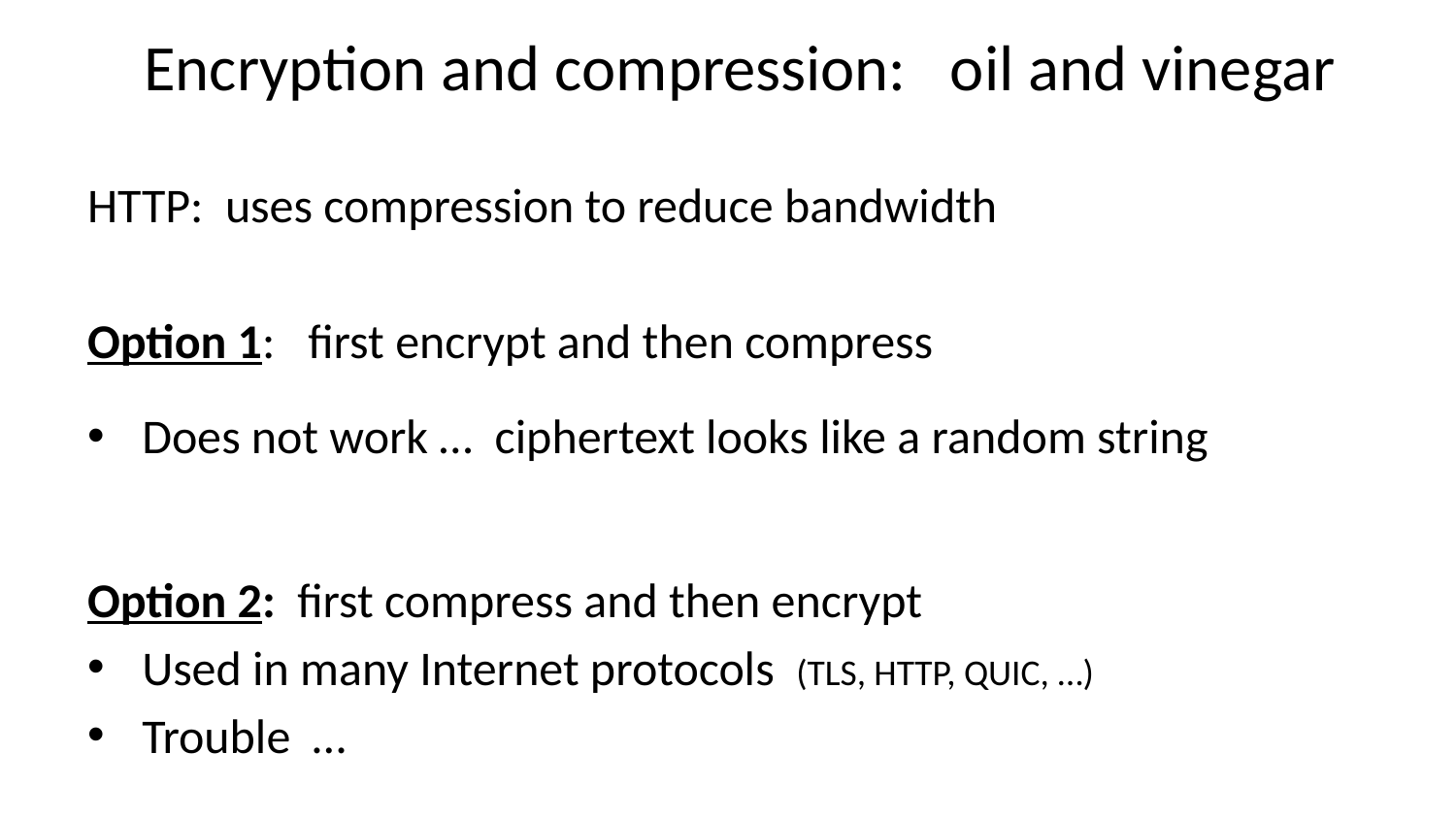

# Encryption and compression:   oil and vinegar
HTTP:  uses compression to reduce bandwidth

Option 1:   first encrypt and then compress
Does not work …  ciphertext looks like a random string

Option 2:  first compress and then encrypt
Used in many Internet protocols  (TLS, HTTP, QUIC, …)
Trouble  …